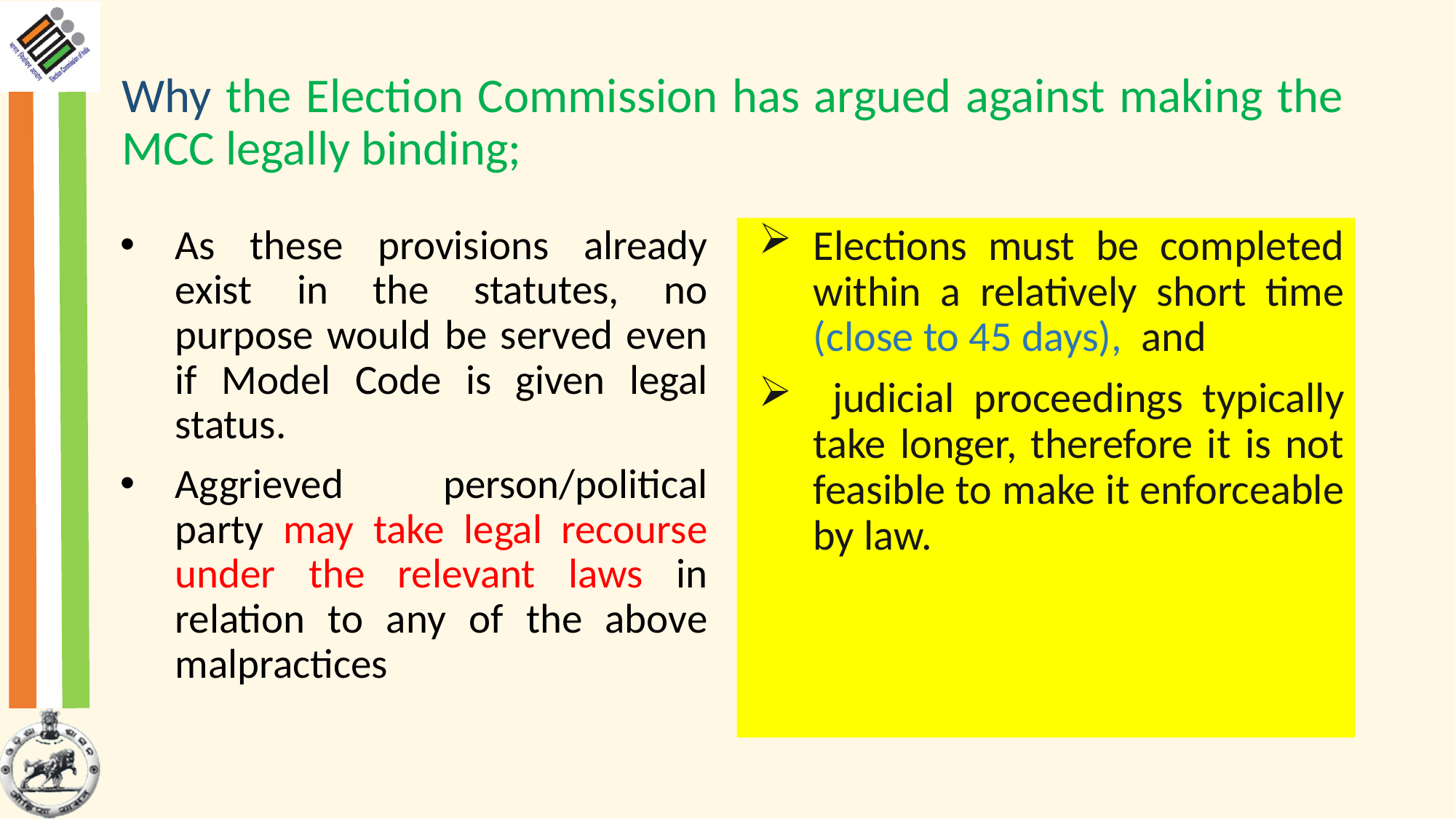

# Why the Election Commission has argued against making the MCC legally binding;
As these provisions already exist in the statutes, no purpose would be served even if Model Code is given legal status.
Aggrieved person/political party may take legal recourse under the relevant laws in relation to any of the above malpractices

Elections must be completed within a relatively short time (close to 45 days),  and
 judicial proceedings typically take longer, therefore it is not feasible to make it enforceable by law.